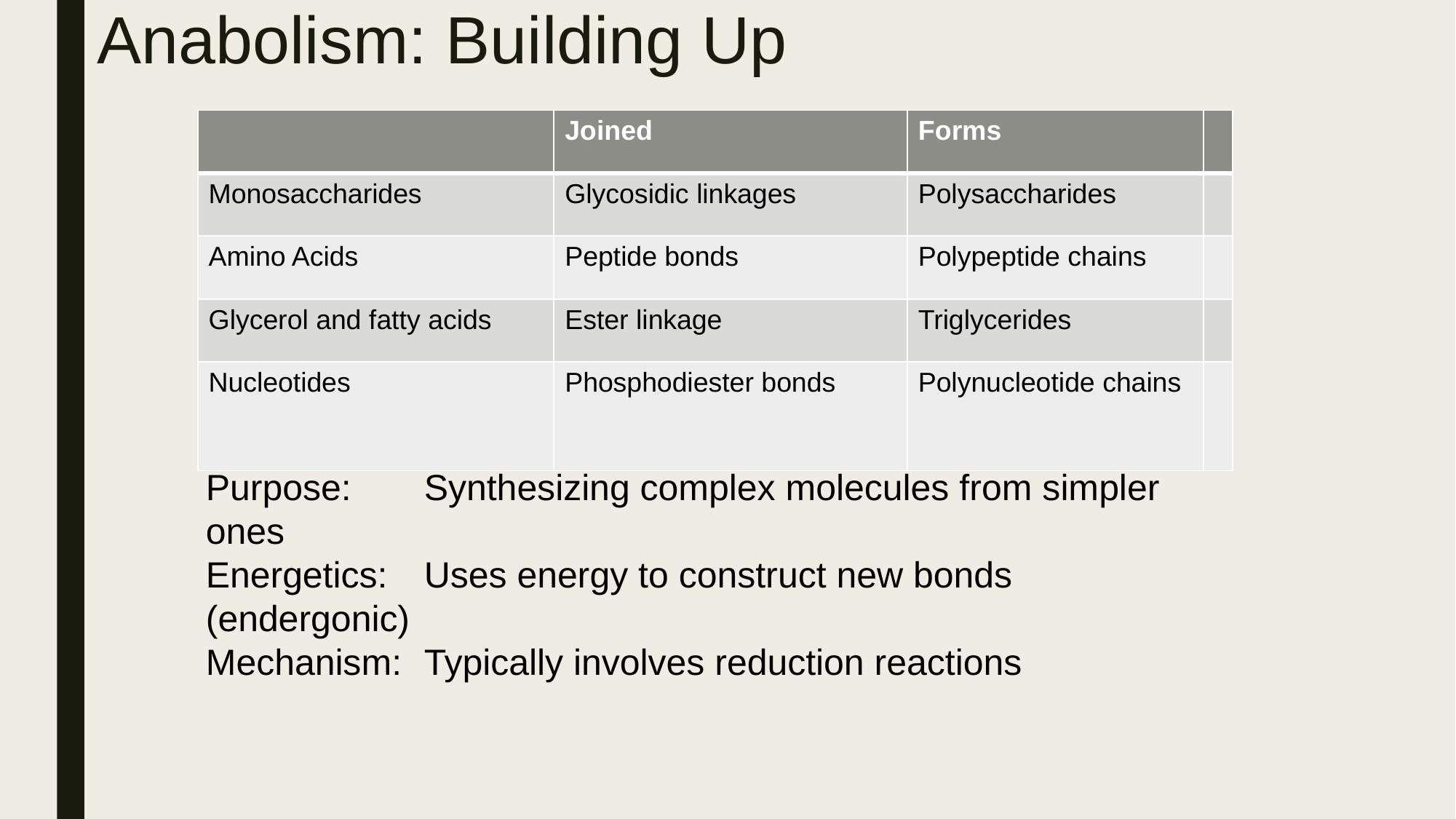

# Anabolism: Building Up
|  | Joined | Forms |  |
| --- | --- | --- | --- |
| Monosaccharides | Glycosidic linkages | Polysaccharides |  |
| Amino Acids | Peptide bonds | Polypeptide chains |  |
| Glycerol and fatty acids | Ester linkage | Triglycerides |  |
| Nucleotides | Phosphodiester bonds | Polynucleotide chains |  |
Purpose: 	Synthesizing complex molecules from simpler ones
Energetics: 	Uses energy to construct new bonds (endergonic)
Mechanism: 	Typically involves reduction reactions